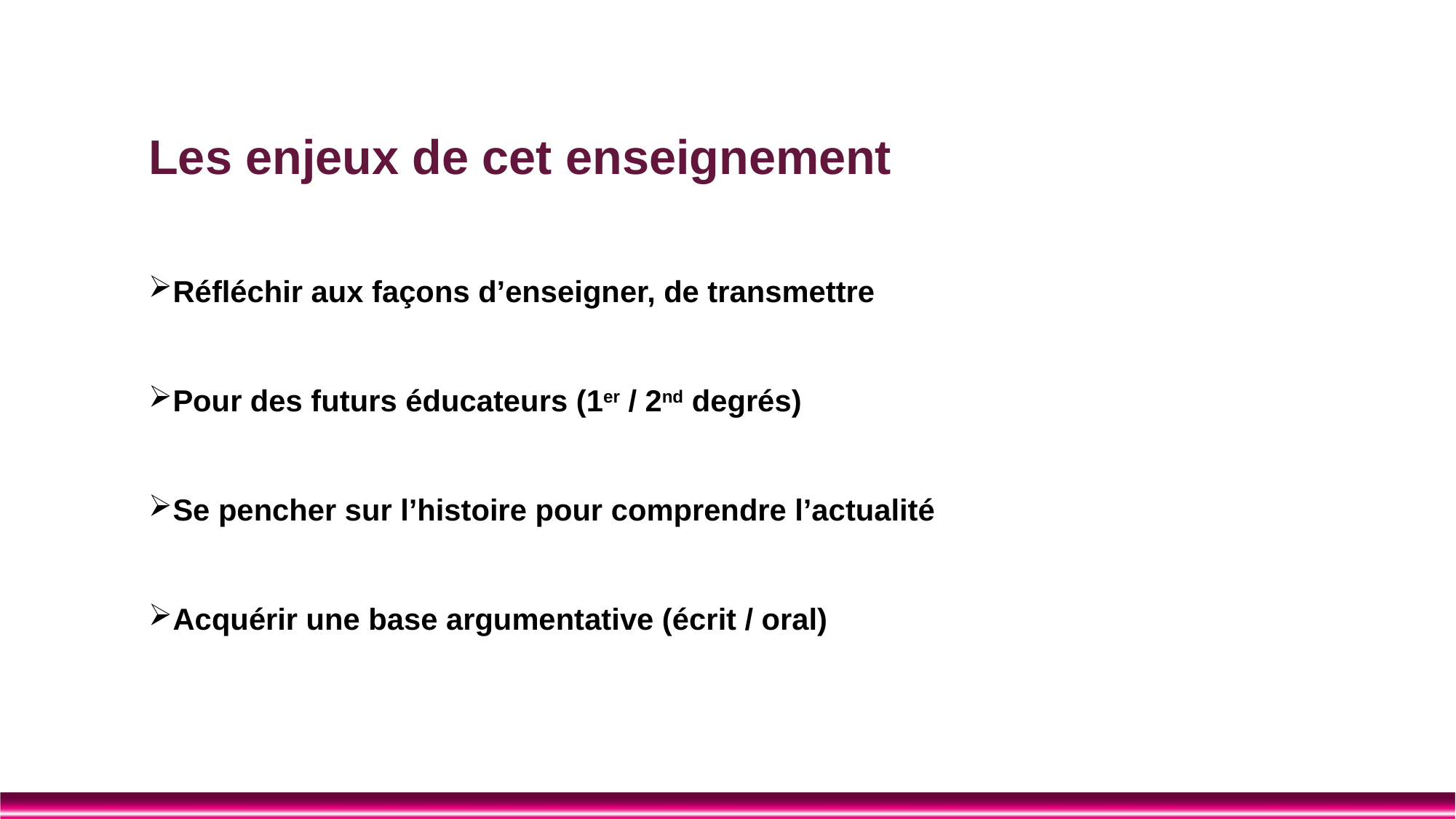

# Les enjeux de cet enseignement
Réfléchir aux façons d’enseigner, de transmettre

Pour des futurs éducateurs (1er / 2nd degrés)

Se pencher sur l’histoire pour comprendre l’actualité

Acquérir une base argumentative (écrit / oral)